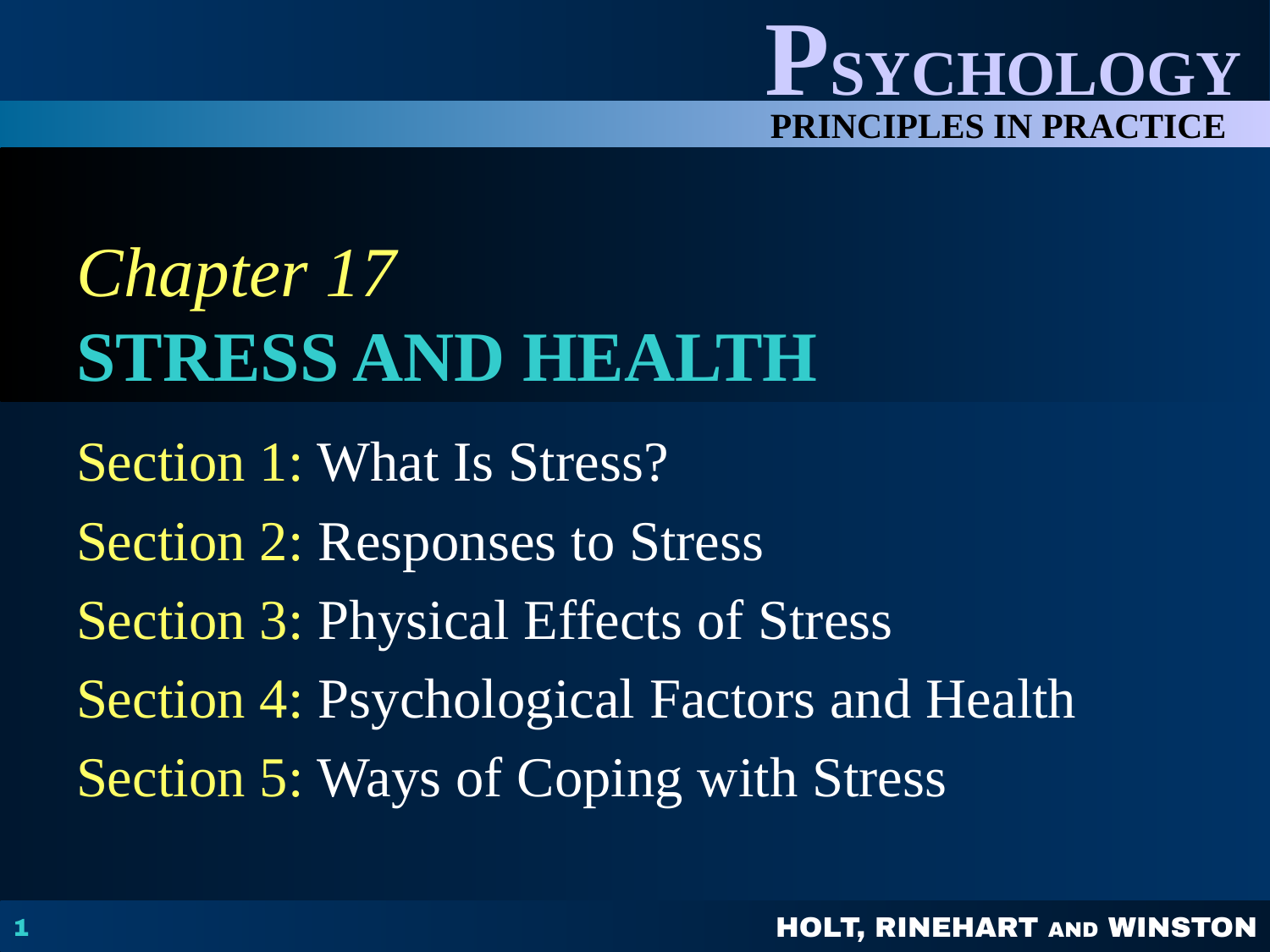

# Chapter 17 STRESS AND HEALTH
Section 1: What Is Stress?
Section 2: Responses to Stress
Section 3: Physical Effects of Stress
Section 4: Psychological Factors and Health
Section 5: Ways of Coping with Stress
1